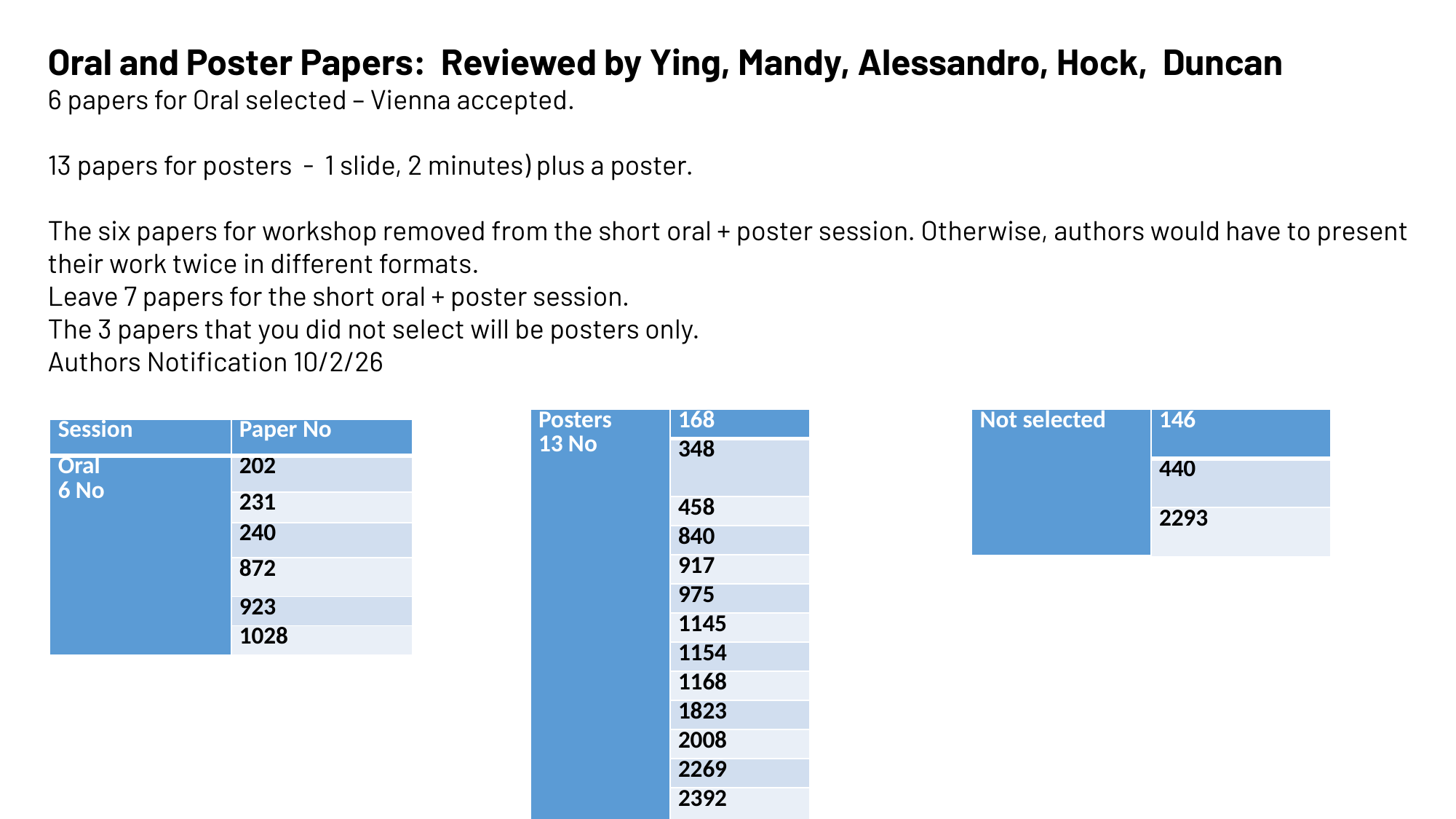

Oral and Poster Papers:  Reviewed by Ying, Mandy, Alessandro, Hock,  Duncan
6 papers for Oral selected – Vienna accepted.

13 papers for posters  -  1 slide, 2 minutes) plus a poster.

The six papers for workshop removed from the short oral + poster session. Otherwise, authors would have to present their work twice in different formats.
Leave 7 papers for the short oral + poster session.
The 3 papers that you did not select will be posters only.
Authors Notification 10/2/26

| Posters 13 No | 168 |
| --- | --- |
|  | 348 |
|  | 458 |
|  | 840 |
|  | 917 |
|  | 975 |
|  | 1145 |
|  | 1154 |
|  | 1168 |
|  | 1823 |
|  | 2008 |
|  | 2269 |
|  | 2392 |
| Not selected | 146 |
| --- | --- |
|  | 440 |
|  | 2293 |
| Session | Paper No |
| --- | --- |
| Oral 6 No | 202 |
|  | 231 |
|  | 240 |
|  | 872 |
|  | 923 |
|  | 1028 |